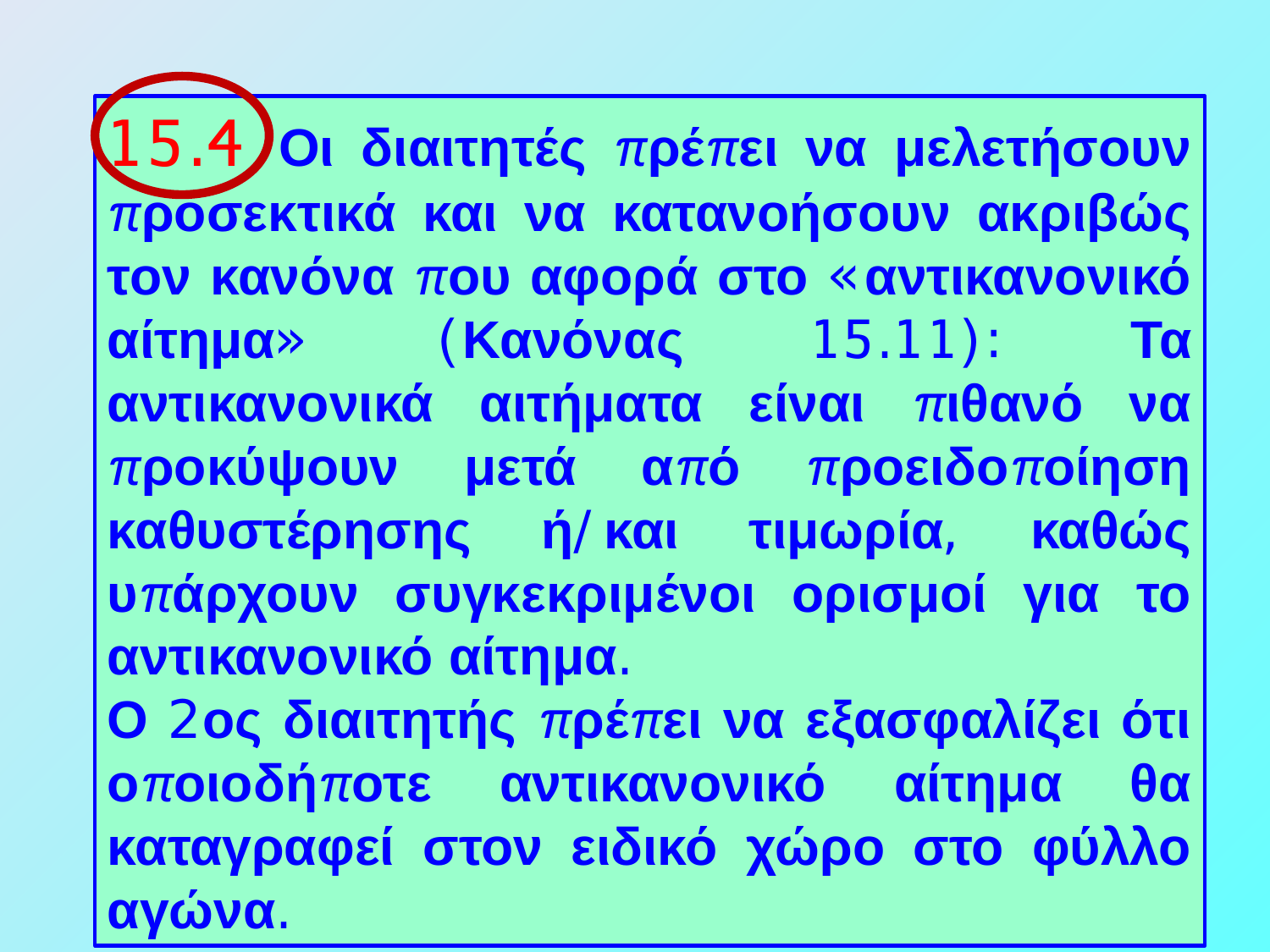

15.4 Οι διαιτητές πρέπει να μελετήσουν προσεκτικά και να κατανοήσουν ακριβώς τον κανόνα που αφορά στο «αντικανονικό αίτημα» (Κανόνας 15.11): Τα αντικανονικά αιτήματα είναι πιθανό να προκύψουν μετά από προειδοποίηση καθυστέρησης ή/και τιμωρία, καθώς υπάρχουν συγκεκριμένοι ορισμοί για το αντικανονικό αίτημα.
Ο 2ος διαιτητής πρέπει να εξασφαλίζει ότι οποιοδήποτε αντικανονικό αίτημα θα καταγραφεί στον ειδικό χώρο στο φύλλο αγώνα.